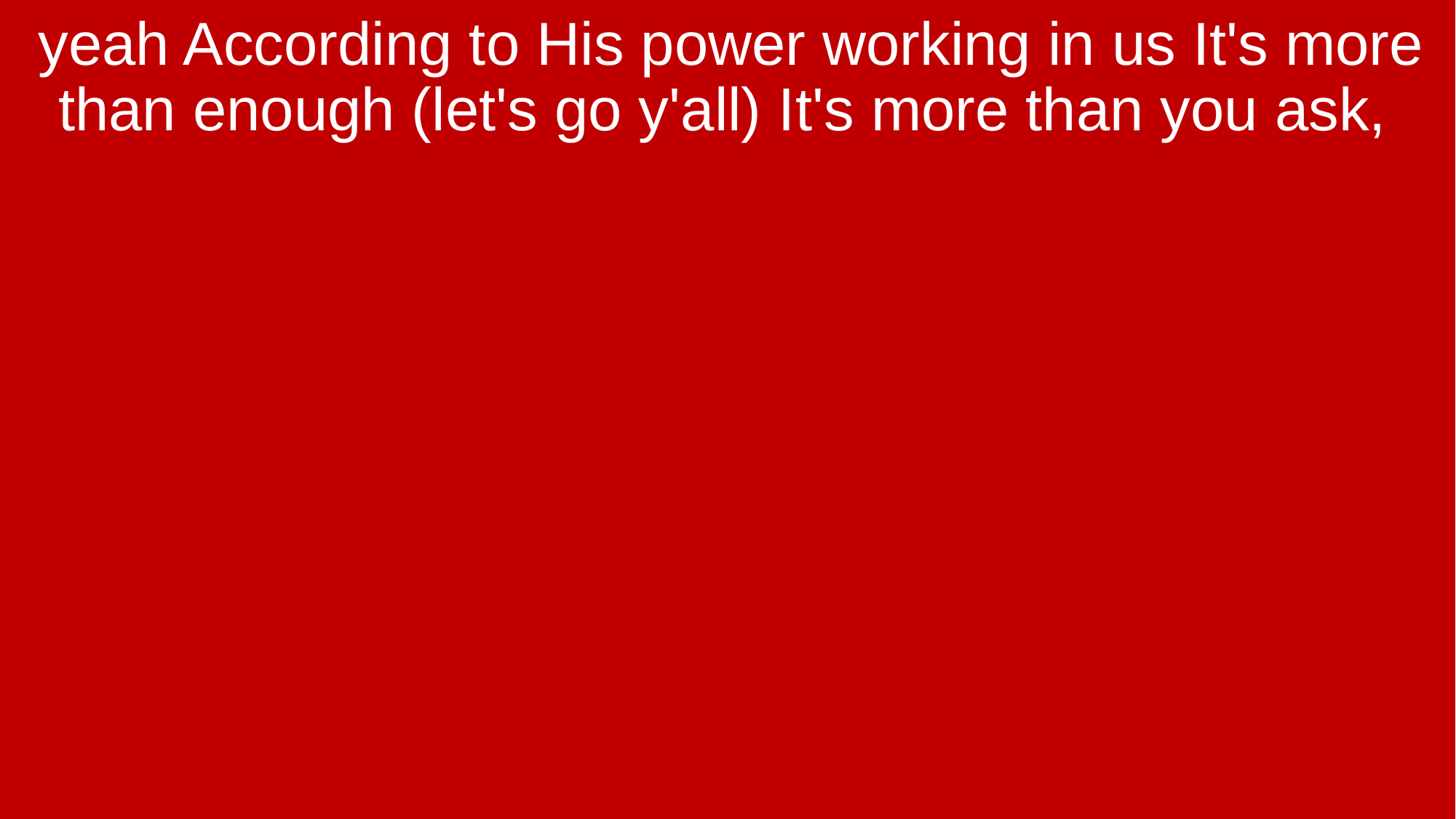

yeah According to His power working in us It's more than enough (let's go y'all) It's more than you ask,